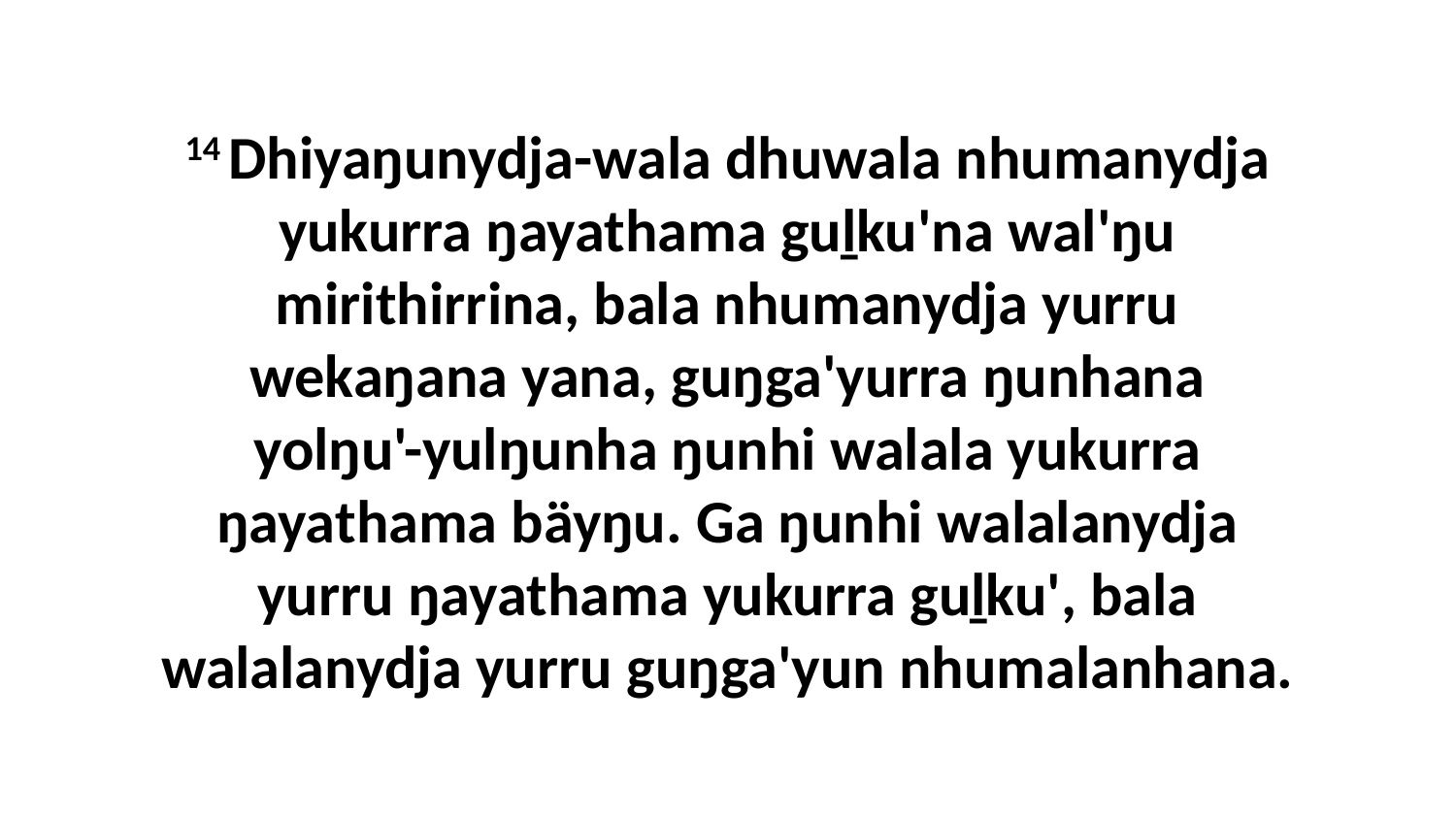

14 Dhiyaŋunydja-wala dhuwala nhumanydja yukurra ŋayathama guḻku'na wal'ŋu mirithirrina, bala nhumanydja yurru wekaŋana yana, guŋga'yurra ŋunhana yolŋu'-yulŋunha ŋunhi walala yukurra ŋayathama bäyŋu. Ga ŋunhi walalanydja yurru ŋayathama yukurra guḻku', bala walalanydja yurru guŋga'yun nhumalanhana.